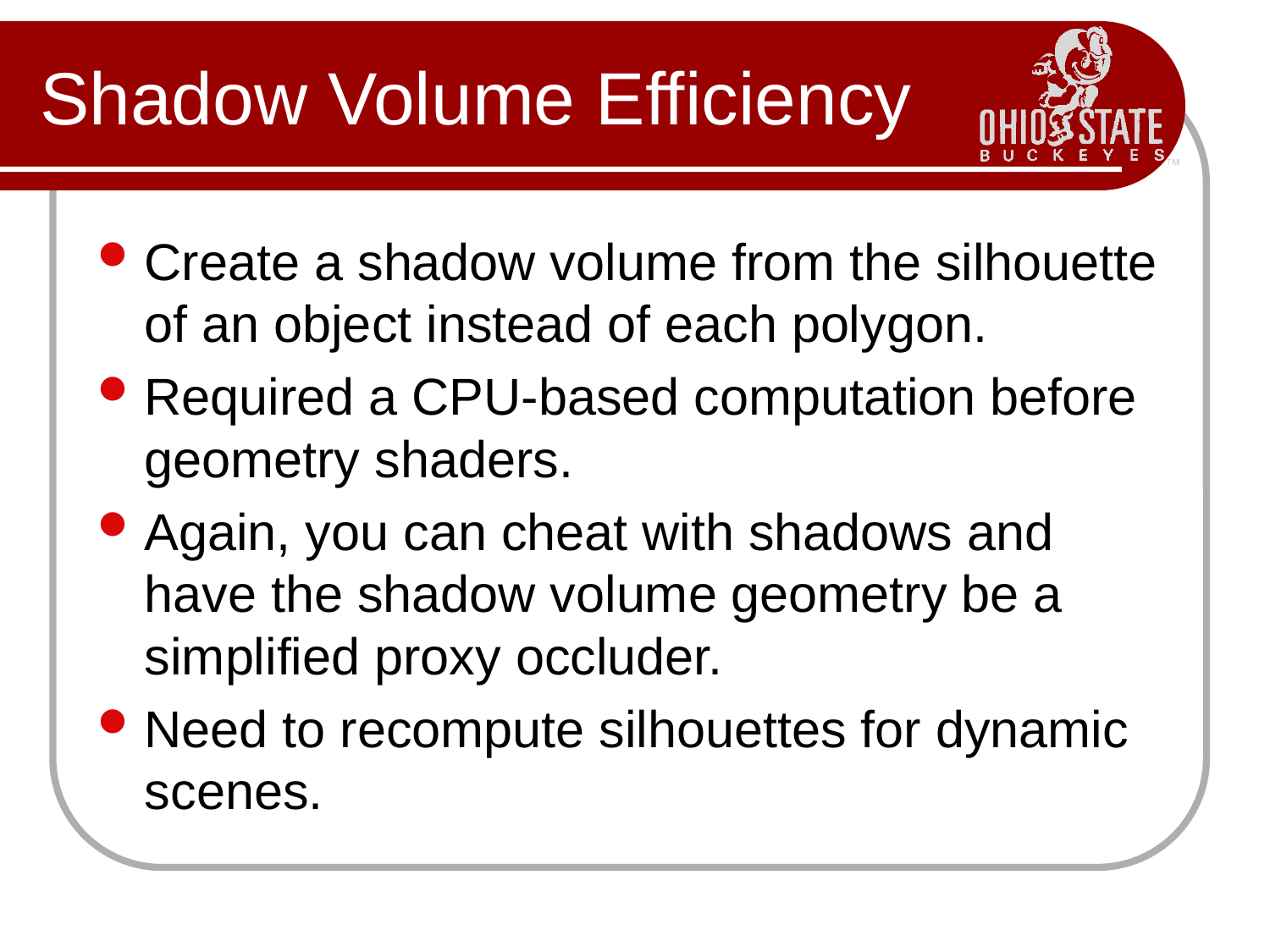

# Shadow Volume Efficiency
Create a shadow volume from the silhouette of an object instead of each polygon.
Required a CPU-based computation before geometry shaders.
Again, you can cheat with shadows and have the shadow volume geometry be a simplified proxy occluder.
Need to recompute silhouettes for dynamic scenes.